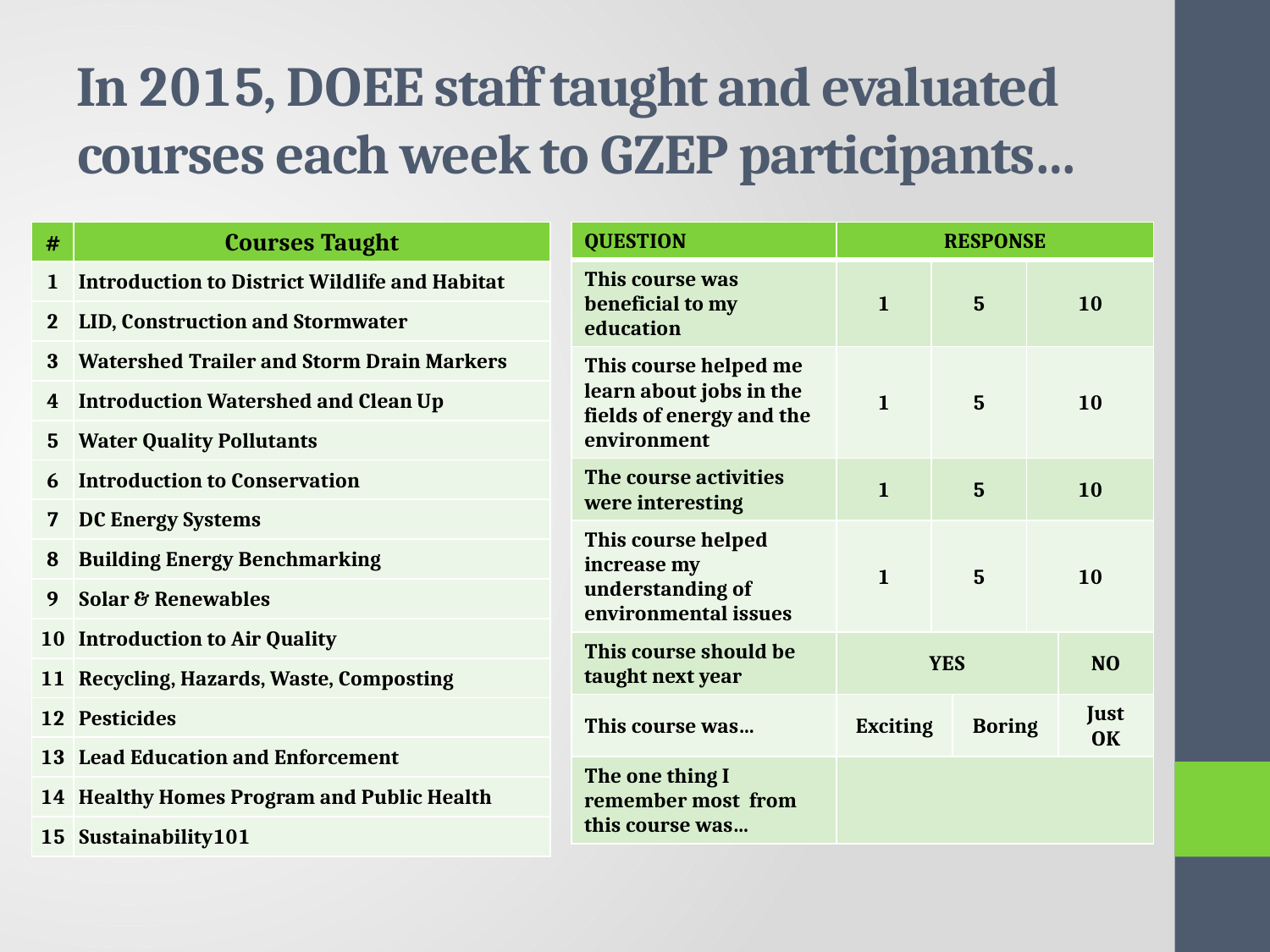

# In 2015, DOEE staff taught and evaluated courses each week to GZEP participants…

| # | Courses Taught |
| --- | --- |
| 1 | Introduction to District Wildlife and Habitat |
| 2 | LID, Construction and Stormwater |
| 3 | Watershed Trailer and Storm Drain Markers |
| 4 | Introduction Watershed and Clean Up |
| 5 | Water Quality Pollutants |
| 6 | Introduction to Conservation |
| 7 | DC Energy Systems |
| 8 | Building Energy Benchmarking |
| 9 | Solar & Renewables |
| 10 | Introduction to Air Quality |
| 11 | Recycling, Hazards, Waste, Composting |
| 12 | Pesticides |
| 13 | Lead Education and Enforcement |
| 14 | Healthy Homes Program and Public Health |
| 15 | Sustainability101 |
| QUESTION | RESPONSE |  |  |  |  |
| --- | --- | --- | --- | --- | --- |
| This course was beneficial to my education | 1 | 5 |  | 10 |  |
| This course helped me learn about jobs in the fields of energy and the environment | 1 | 5 |  | 10 |  |
| The course activities were interesting | 1 | 5 |  | 10 |  |
| This course helped increase my understanding of environmental issues | 1 | 5 |  | 10 |  |
| This course should be taught next year | YES |  |  |  | NO |
| This course was… | Exciting |  | Boring |  | Just OK |
| The one thing I remember most from this course was… |  |  |  |  |  |